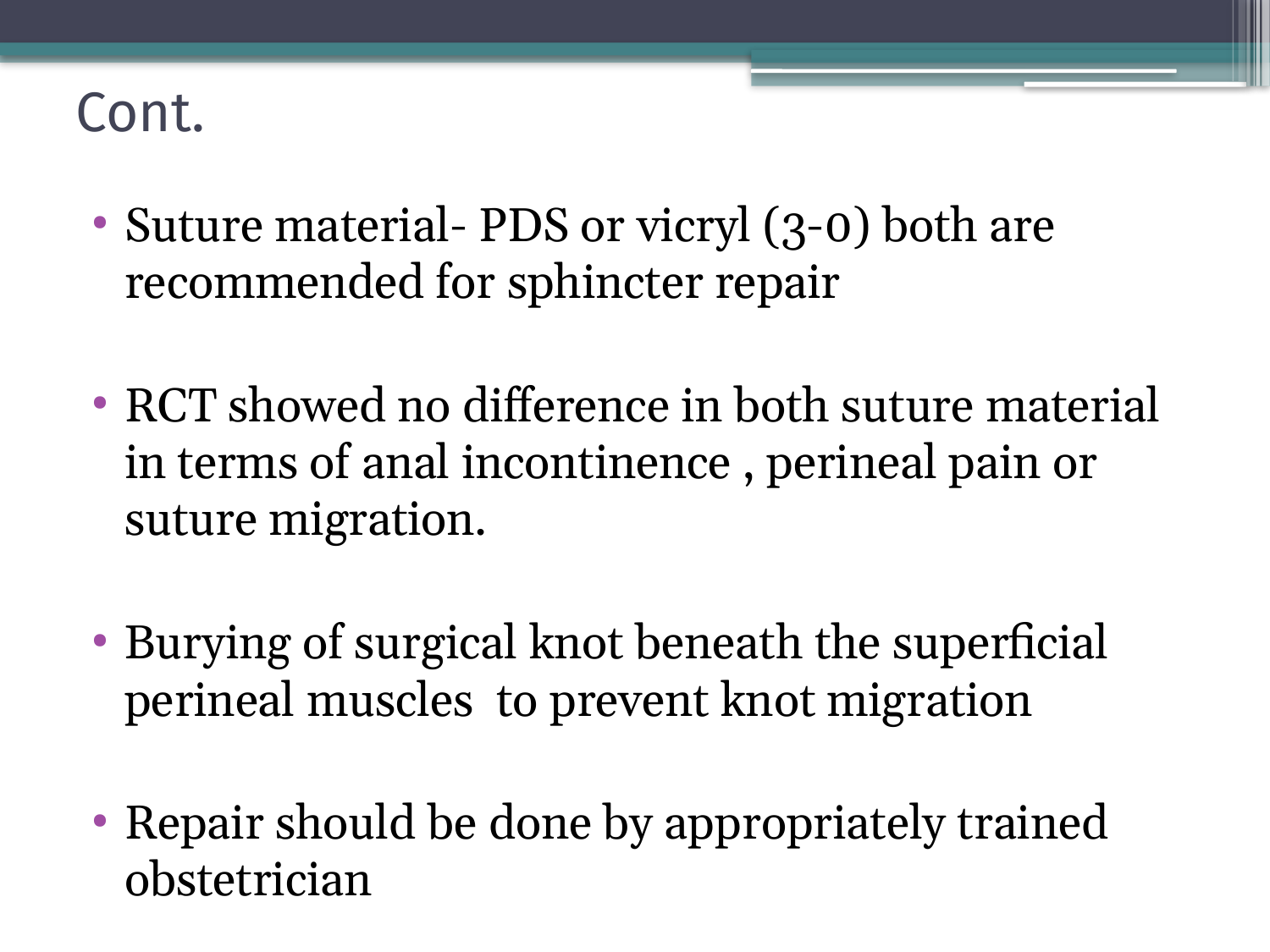

# Cont.
Suture material- PDS or vicryl (3-0) both are recommended for sphincter repair

RCT showed no difference in both suture material in terms of anal incontinence , perineal pain or suture migration.

Burying of surgical knot beneath the superficial perineal muscles  to prevent knot migration

Repair should be done by appropriately trained obstetrician